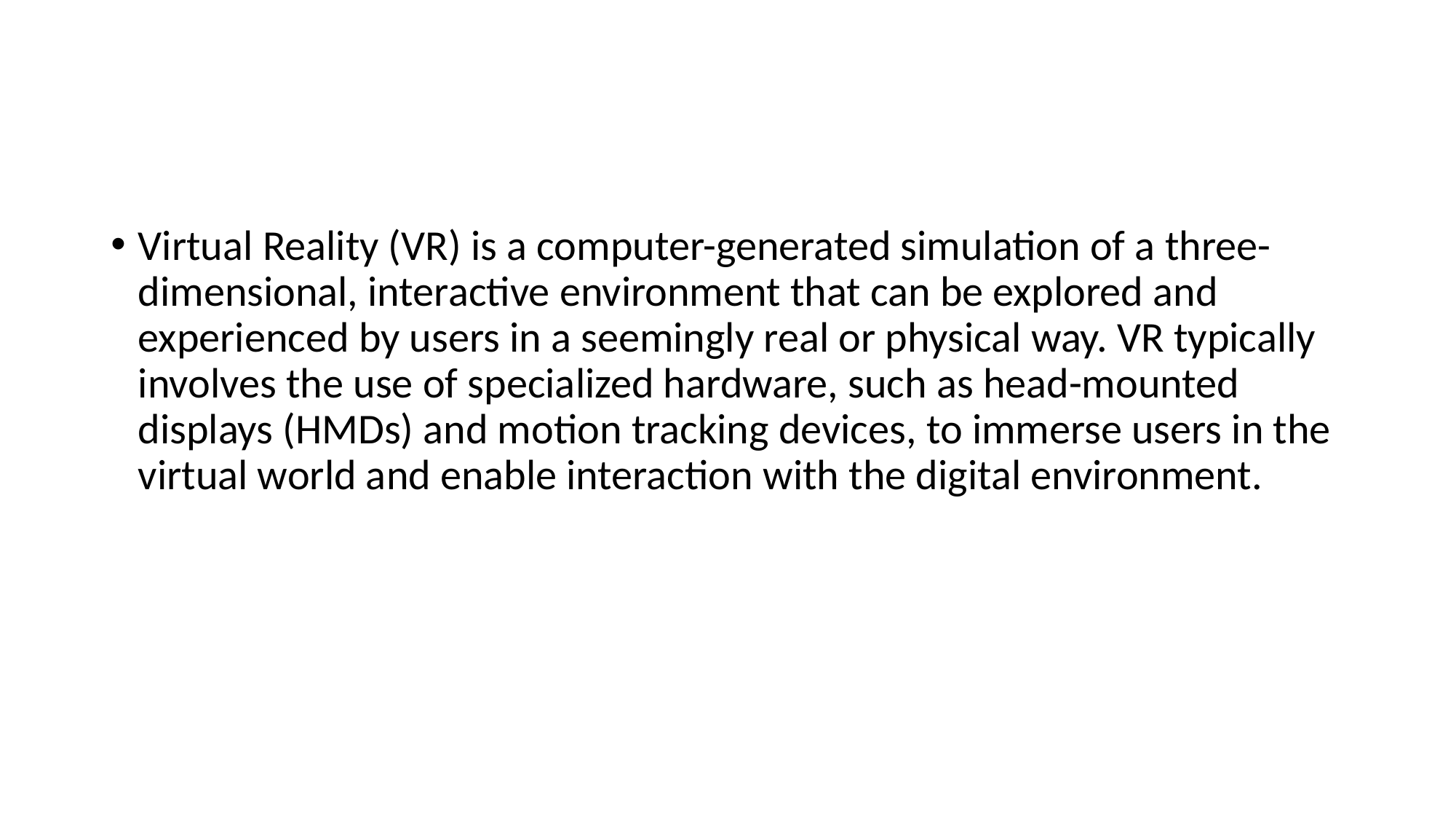

Virtual Reality (VR) is a computer-generated simulation of a three-dimensional, interactive environment that can be explored and experienced by users in a seemingly real or physical way. VR typically involves the use of specialized hardware, such as head-mounted displays (HMDs) and motion tracking devices, to immerse users in the virtual world and enable interaction with the digital environment.